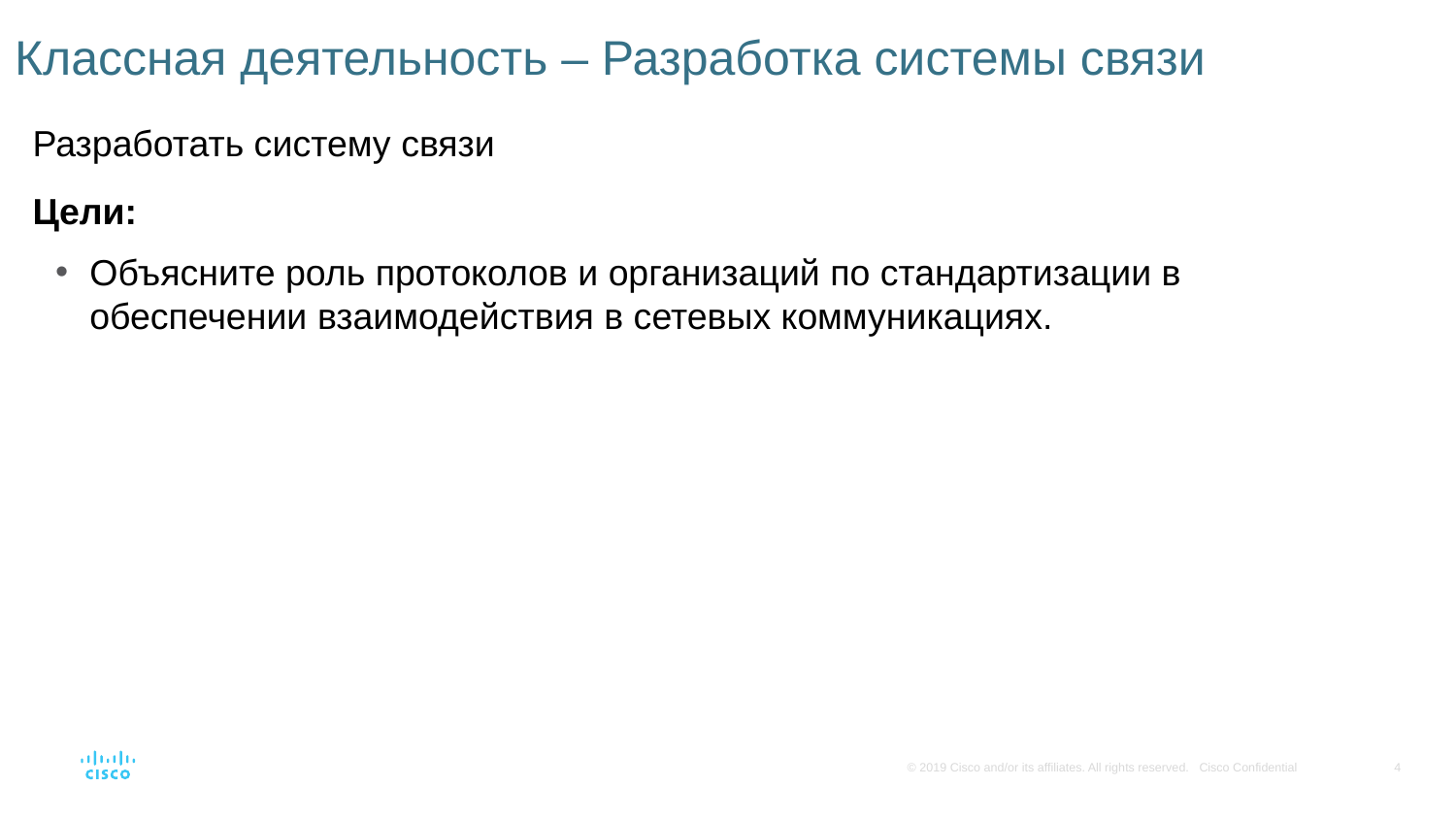

# Классная деятельность – Разработка системы связи
Разработать систему связи
Цели:
Объясните роль протоколов и организаций по стандартизации в обеспечении взаимодействия в сетевых коммуникациях.